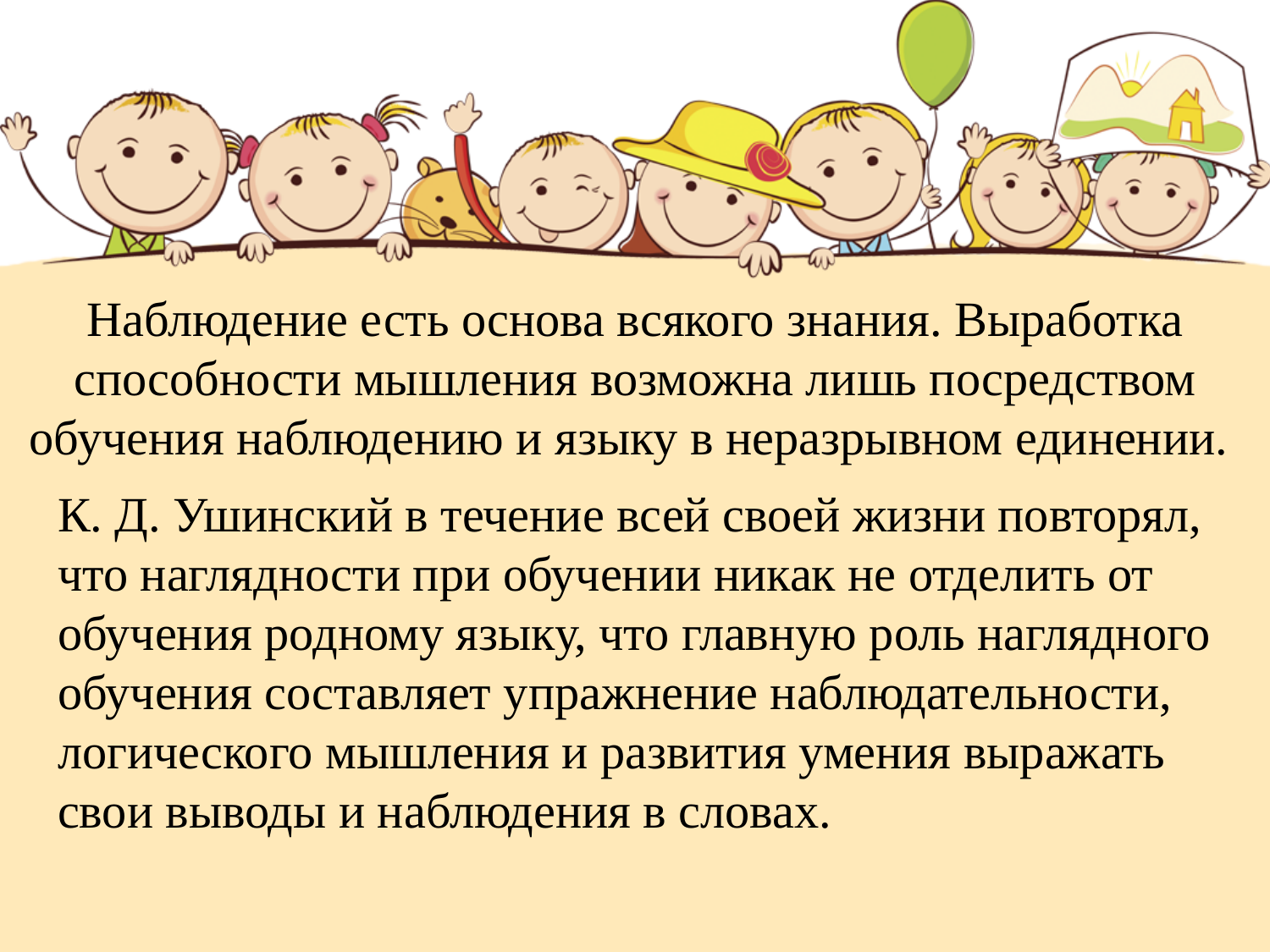

# Наблюдение есть основа всякого знания. Выработка способности мышления возможна лишь посредством обучения наблюдению и языку в неразрывном единении.
К. Д. Ушинский в течение всей своей жизни повторял, что наглядности при обучении никак не отделить от обучения родному языку, что главную роль наглядного обучения составляет упражнение наблюдательности, логического мышления и развития умения выражать свои выводы и наблюдения в словах.